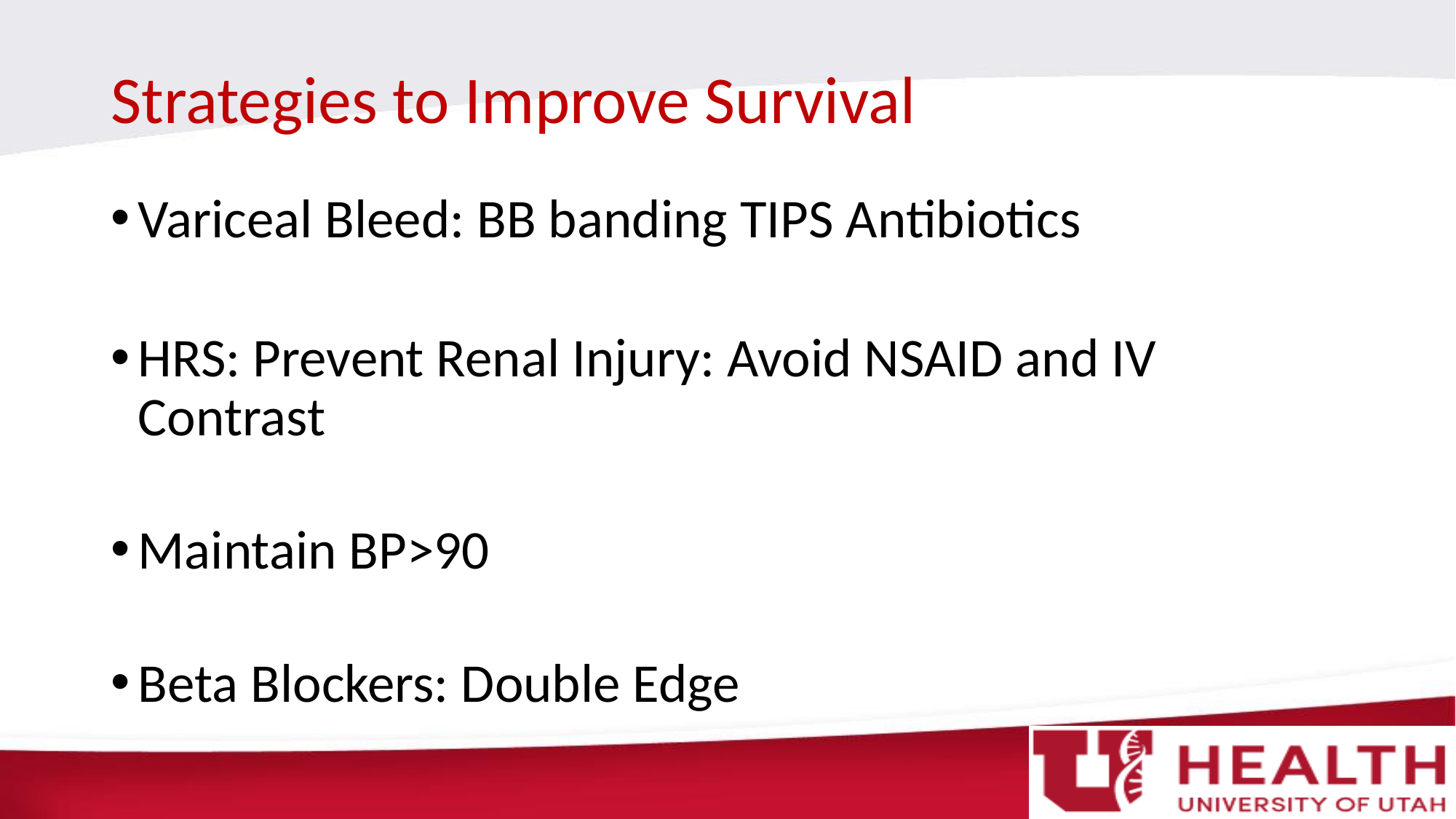

# Strategies to Improve Survival
Variceal Bleed: BB banding TIPS Antibiotics
HRS: Prevent Renal Injury: Avoid NSAID and IV Contrast
Maintain BP>90
Beta Blockers: Double Edge